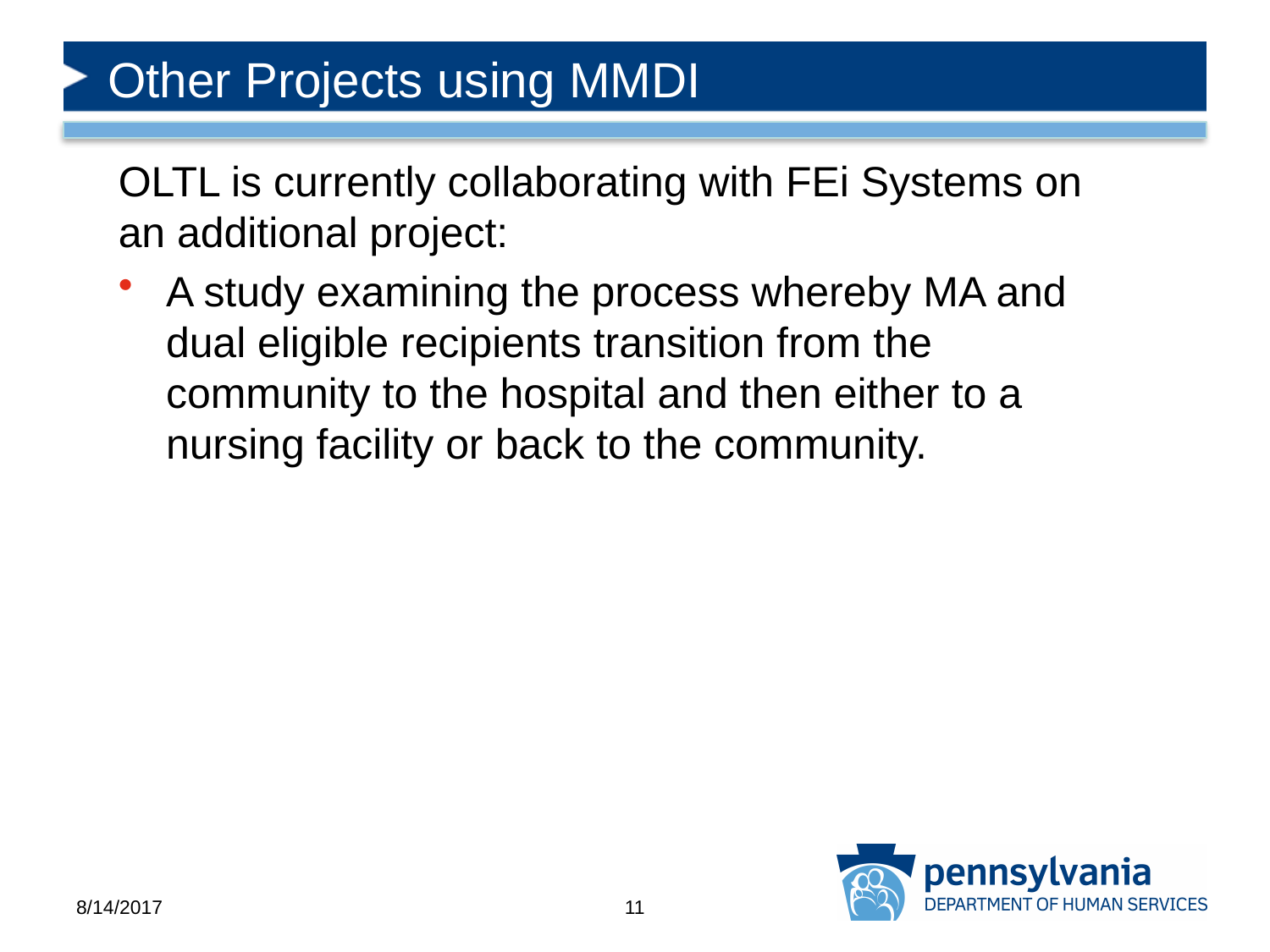

# Other Projects using MMDI
OLTL is currently collaborating with FEi Systems on an additional project:
A study examining the process whereby MA and dual eligible recipients transition from the community to the hospital and then either to a nursing facility or back to the community.

8/14/2017
11